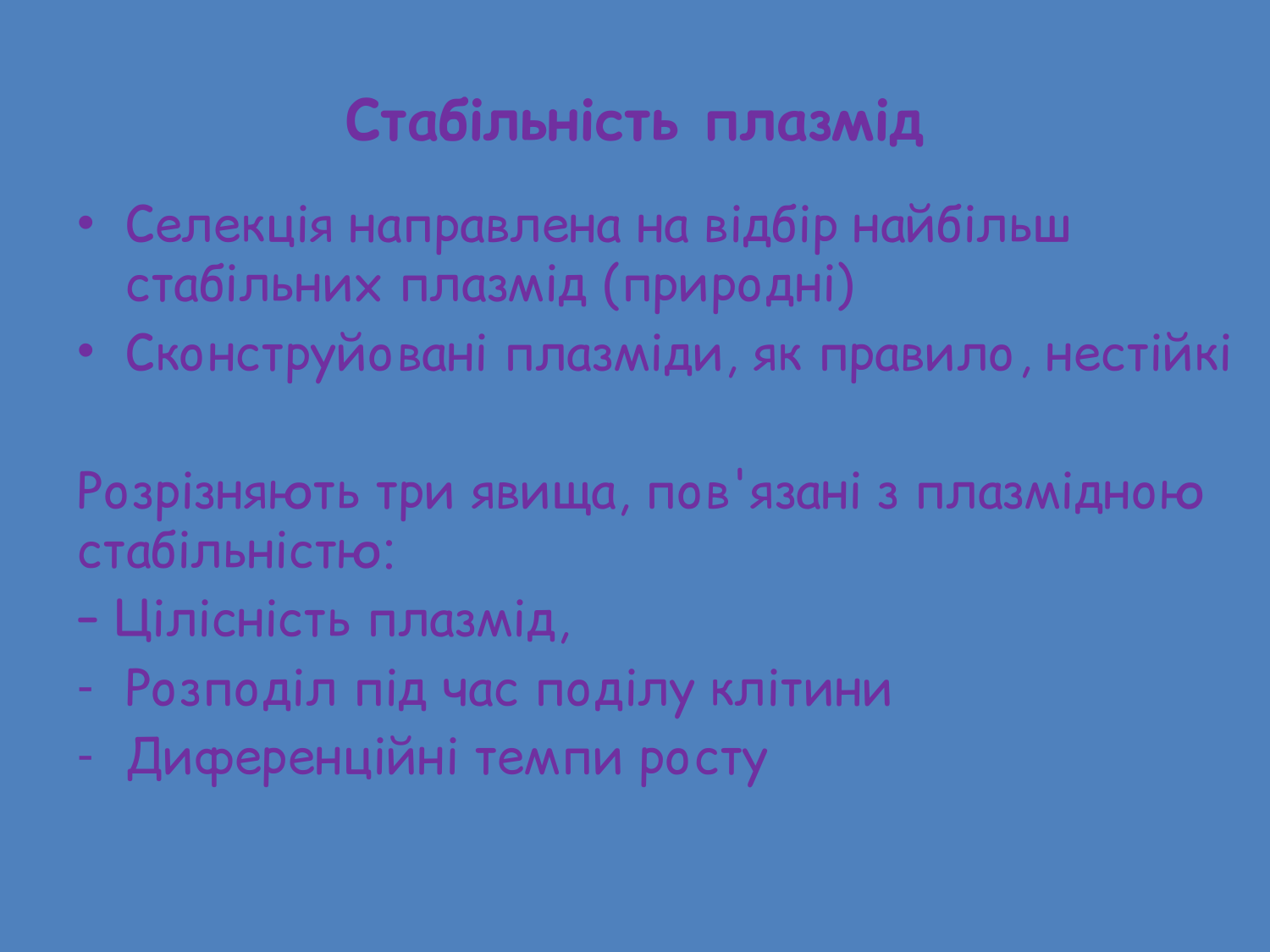

# Стабільність плазмід
Селекція направлена на відбір найбільш стабільних плазмід (природні)
Сконструйовані плазміди, як правило, нестійкі

Розрізняють три явища, пов'язані з плазмідною стабільністю:
– Цілісність плазмід,
Розподіл під час поділу клітини
Диференційні темпи росту